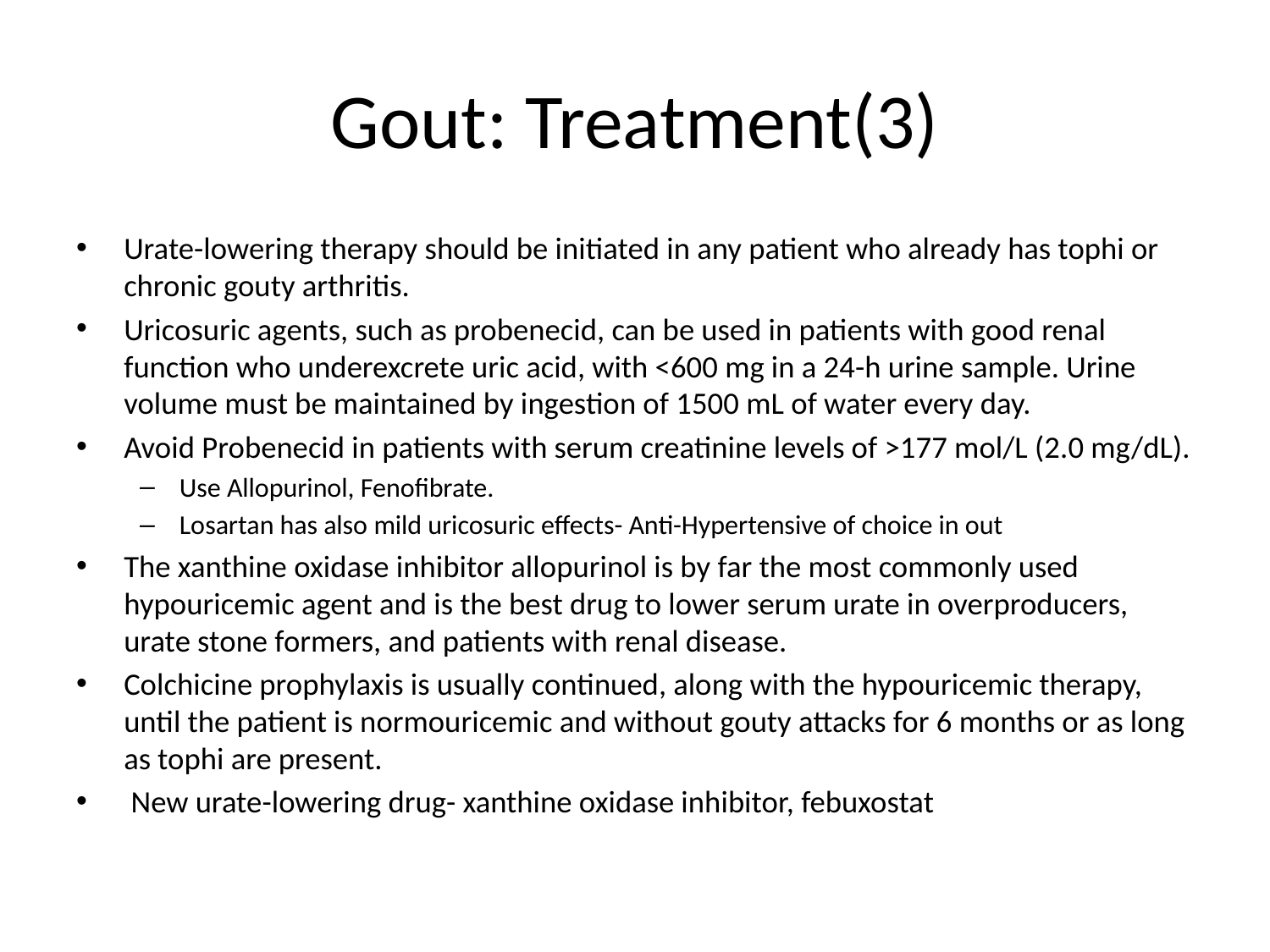

# Gout: Treatment(3)
Urate-lowering therapy should be initiated in any patient who already has tophi or chronic gouty arthritis.
Uricosuric agents, such as probenecid, can be used in patients with good renal function who underexcrete uric acid, with <600 mg in a 24-h urine sample. Urine volume must be maintained by ingestion of 1500 mL of water every day.
Avoid Probenecid in patients with serum creatinine levels of >177 mol/L (2.0 mg/dL).
Use Allopurinol, Fenofibrate.
Losartan has also mild uricosuric effects- Anti-Hypertensive of choice in out
The xanthine oxidase inhibitor allopurinol is by far the most commonly used hypouricemic agent and is the best drug to lower serum urate in overproducers, urate stone formers, and patients with renal disease.
Colchicine prophylaxis is usually continued, along with the hypouricemic therapy, until the patient is normouricemic and without gouty attacks for 6 months or as long as tophi are present.
 New urate-lowering drug- xanthine oxidase inhibitor, febuxostat